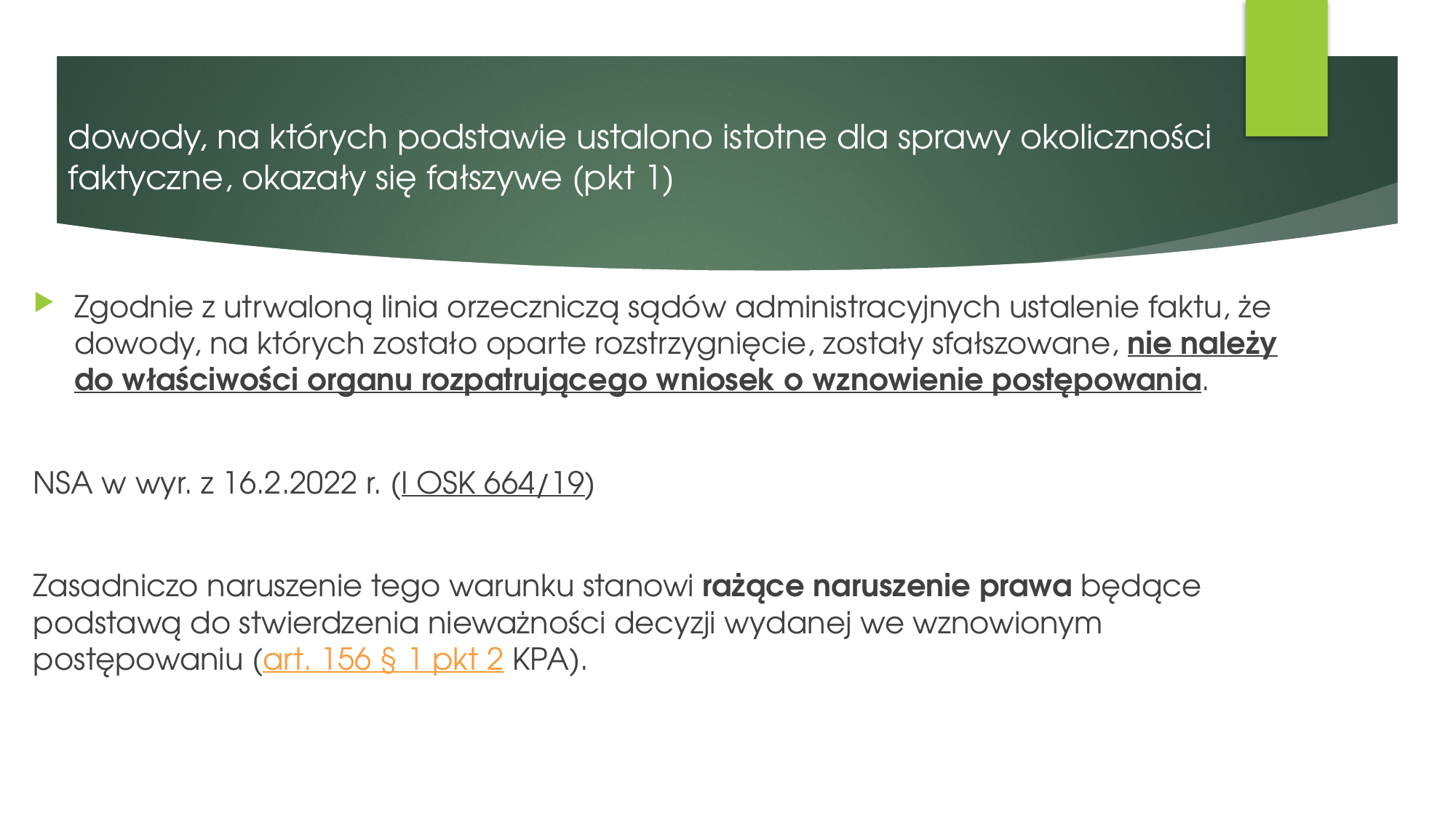

# dowody, na których podstawie ustalono istotne dla sprawy okoliczności faktyczne, okazały się fałszywe (pkt 1)
Zgodnie z utrwaloną linia orzeczniczą sądów administracyjnych ustalenie faktu, że dowody, na których zostało oparte rozstrzygnięcie, zostały sfałszowane, nie należy do właściwości organu rozpatrującego wniosek o wznowienie postępowania.

NSA w wyr. z 16.2.2022 r. (I OSK 664/19)

Zasadniczo naruszenie tego warunku stanowi rażące naruszenie prawa będące podstawą do stwierdzenia nieważności decyzji wydanej we wznowionym postępowaniu (art. 156 § 1 pkt 2 KPA).